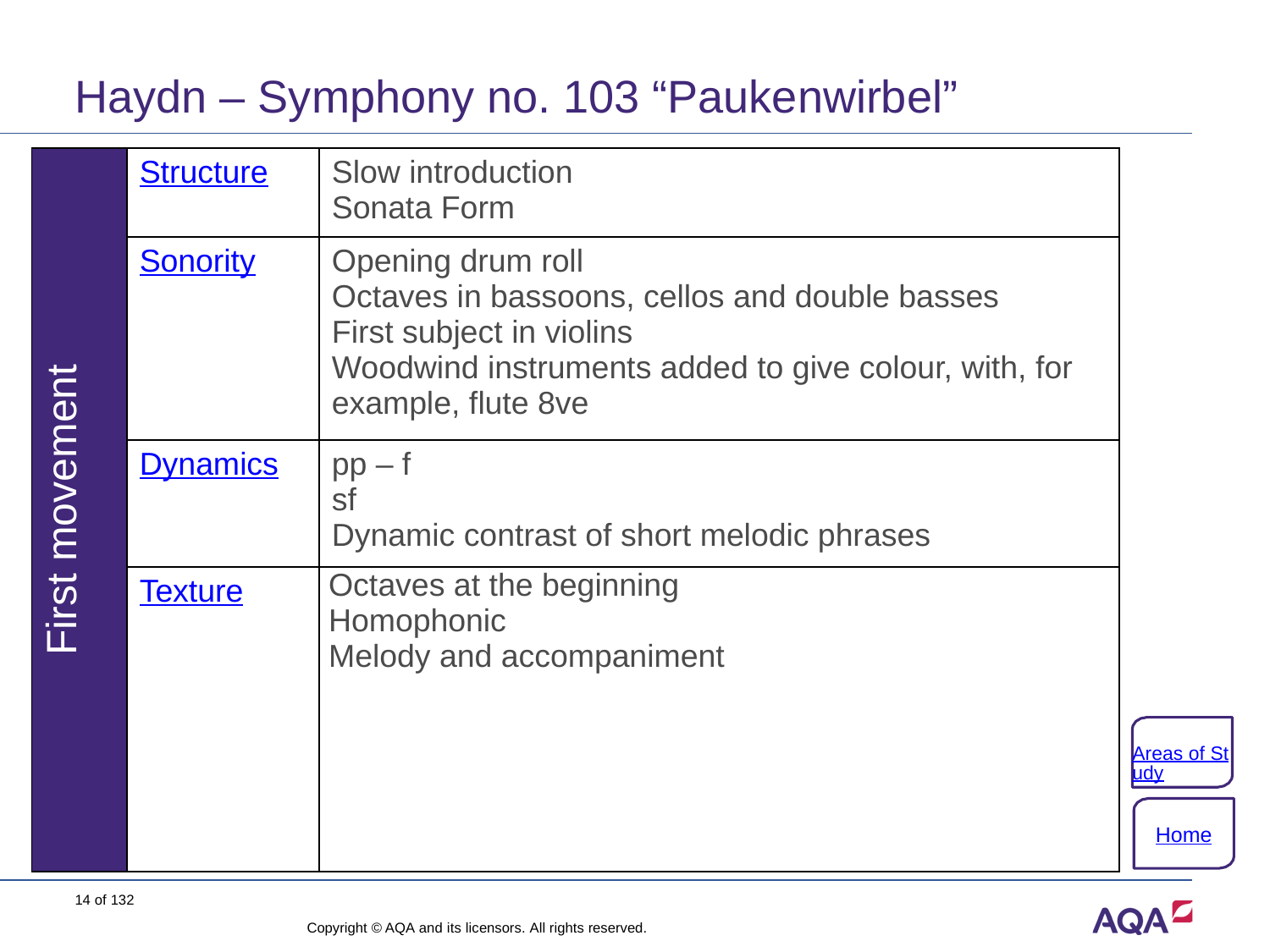

# Haydn – Symphony no. 103 “Paukenwirbel”
| First movement | Structure | Slow introduction Sonata Form |
| --- | --- | --- |
|  | Sonority | Opening drum roll Octaves in bassoons, cellos and double basses First subject in violins Woodwind instruments added to give colour, with, for example, flute 8ve |
|  | Dynamics | pp – f sf Dynamic contrast of short melodic phrases |
|  | Texture | Octaves at the beginning Homophonic Melody and accompaniment |

Areas of Study

Home
14 of 132
Copyright © AQA and its licensors. All rights reserved.